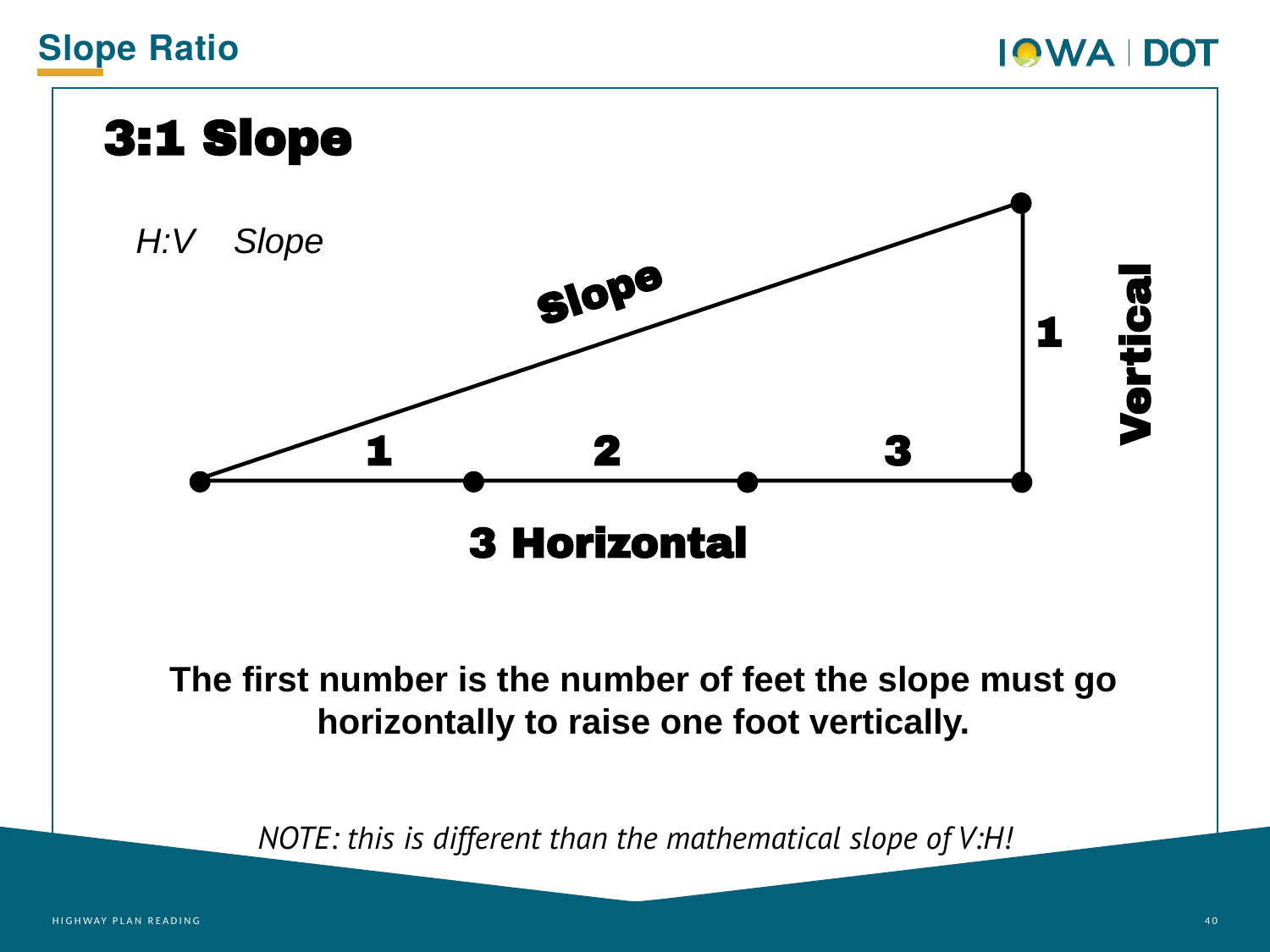

Slope Ratio
3:1 Slope

H:V    Slope
1
Vertical
Slope

1
2
3

3 Horizontal

The first number is the number of feet the slope must go horizontally to raise one foot vertically.
NOTE: this is different than the mathematical slope of V:H!